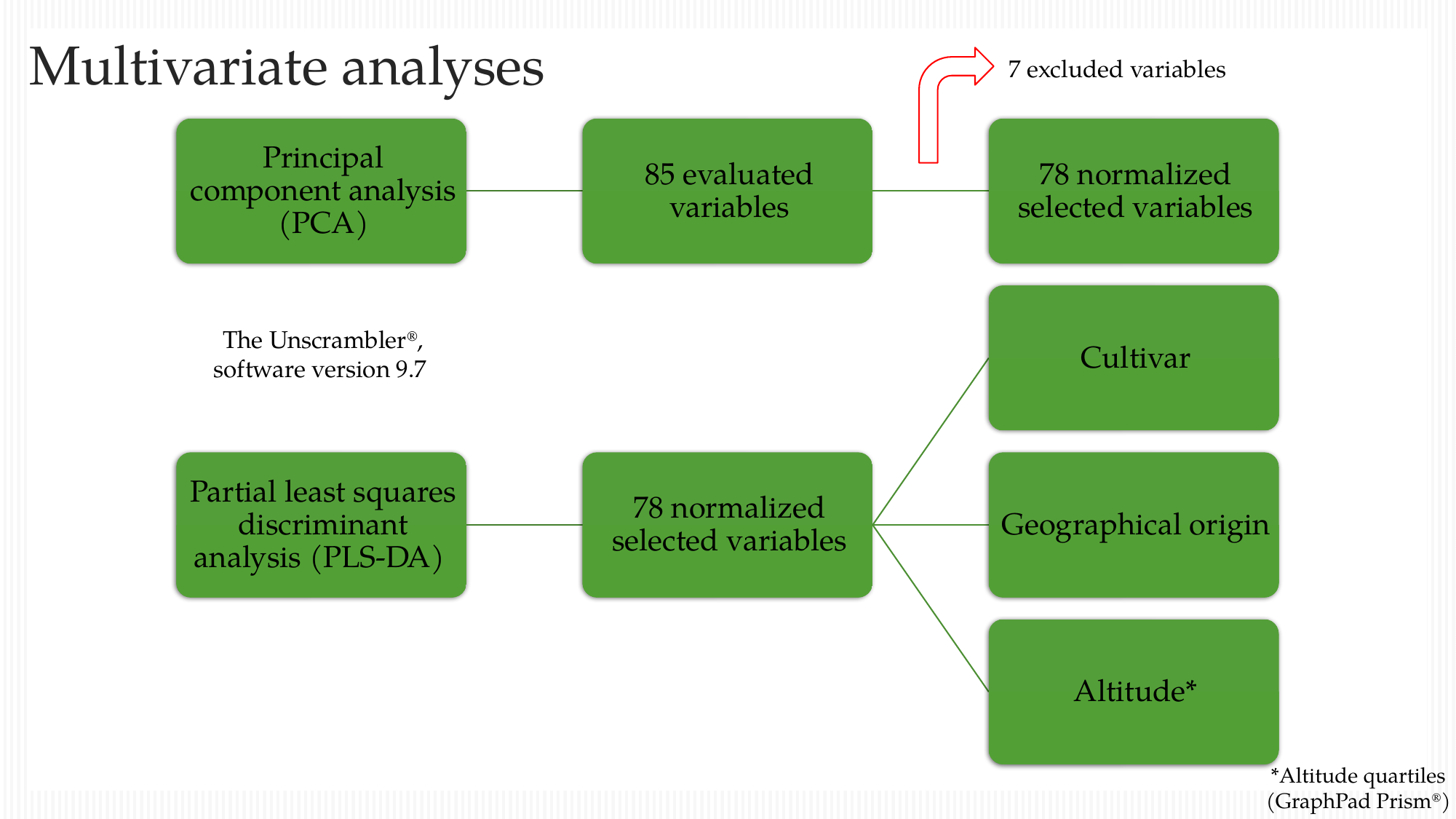

Multivariate analyses

7 excluded variables
Principal component analysis (PCA)

85 evaluated variables

78 normalized selected variables
Partial least squares discriminant analysis (PLS-DA)

78 normalized selected variables

Cultivar

Geographical origin

Altitude*
The Unscrambler®, software version 9.7
*Altitude quartiles (GraphPad Prism®)